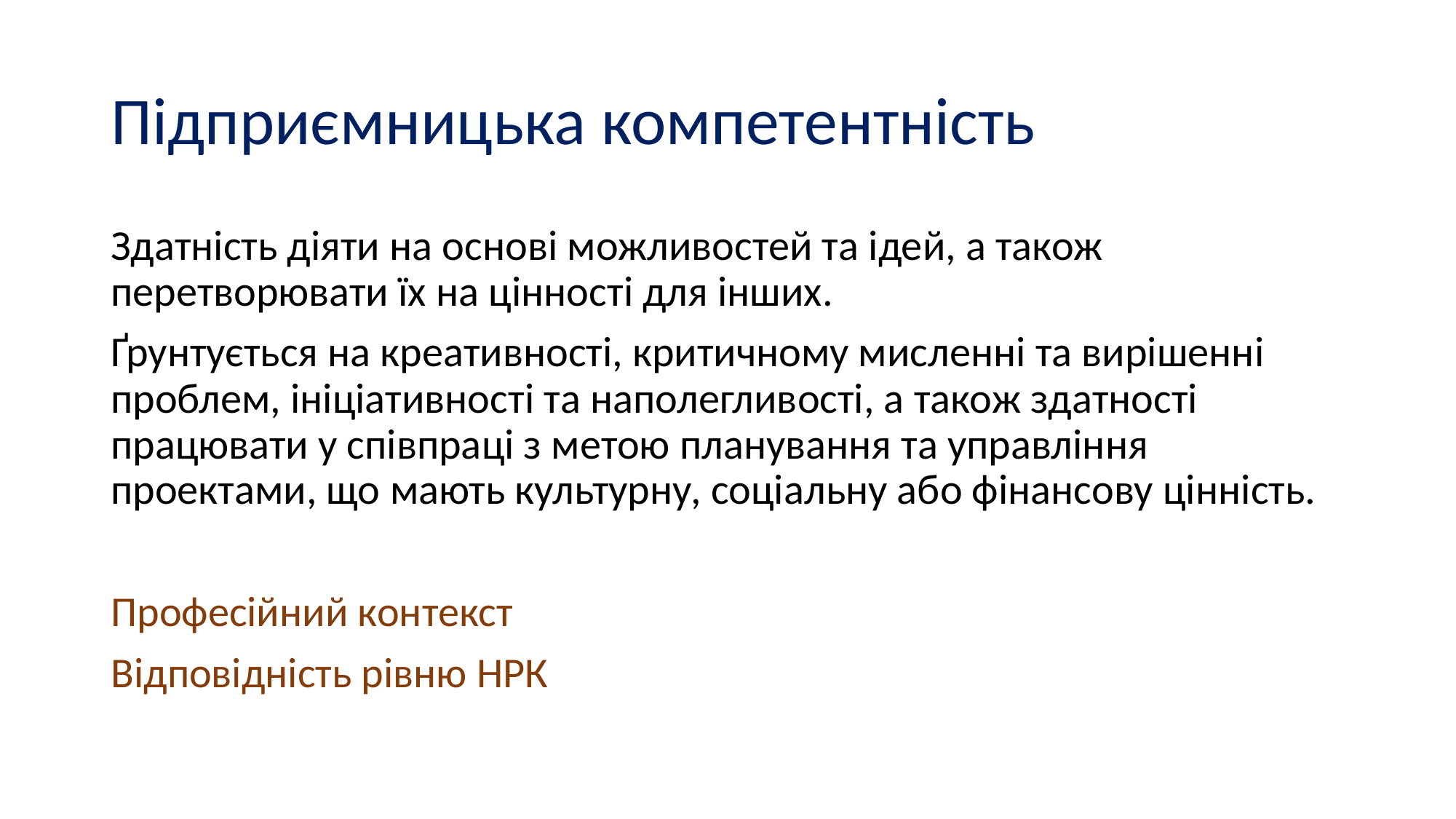

# Підприємницька компетентність
Здатність діяти на основі можливостей та ідей, а також перетворювати їх на цінності для інших.
Ґрунтується на креативності, критичному мисленні та вирішенні проблем, ініціативності та наполегливості, а також здатності працювати у співпраці з метою планування та управління проектами, що мають культурну, соціальну або фінансову цінність.

Професійний контекст
Відповідність рівню НРК